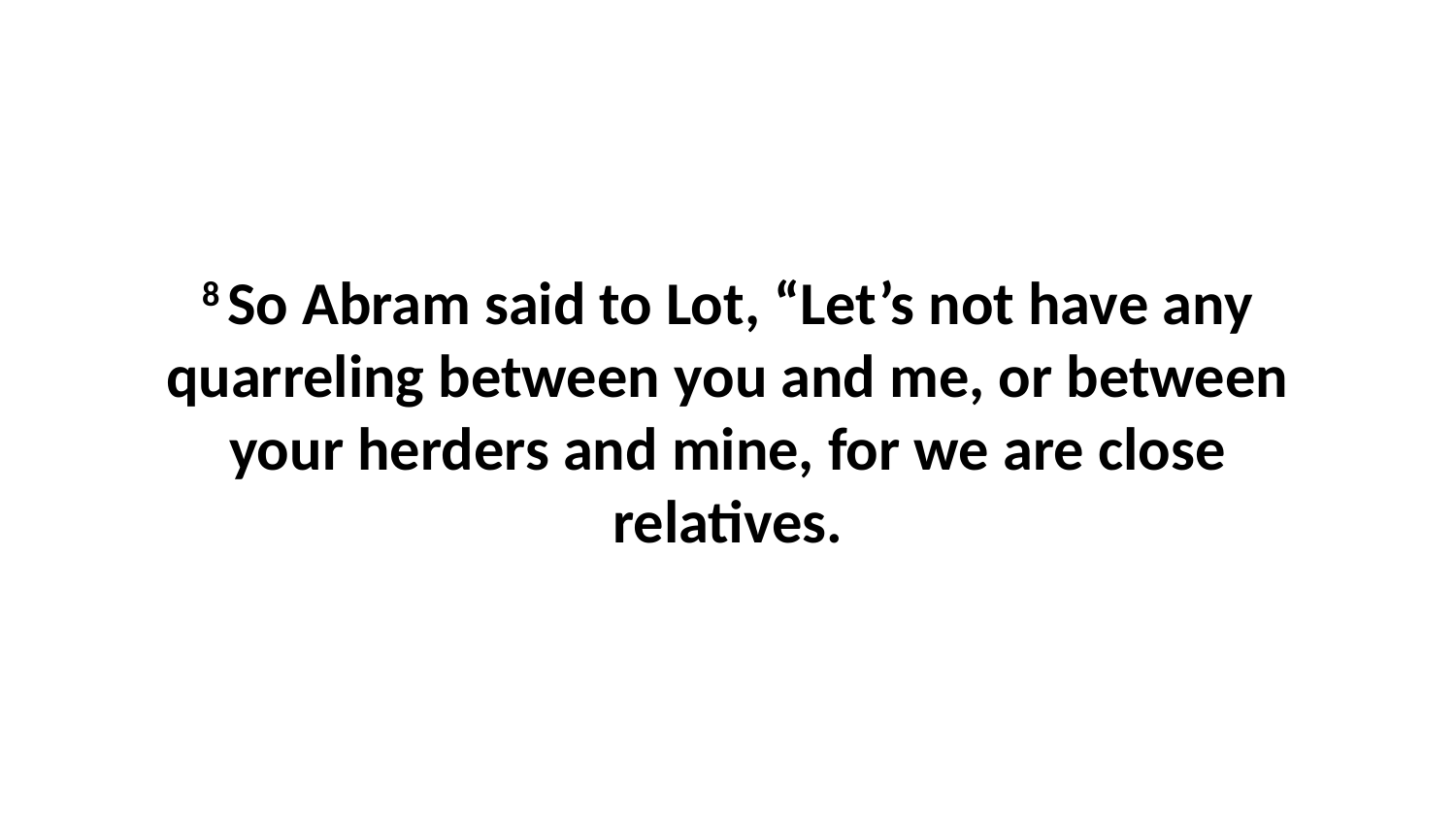

8 So Abram said to Lot, “Let’s not have any quarreling between you and me, or between your herders and mine, for we are close relatives.